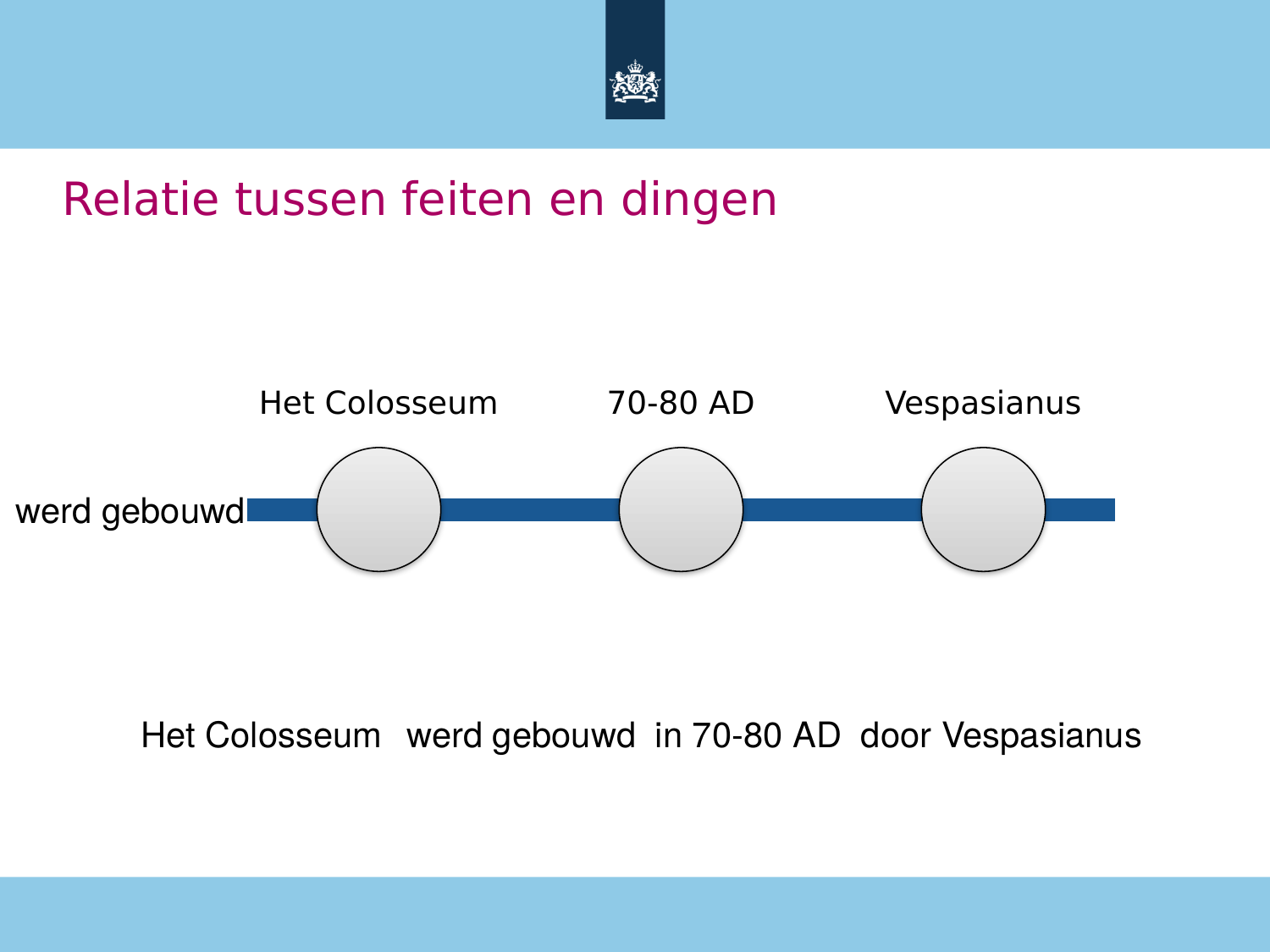

# Relatie tussen feiten en dingen
Het Colosseum
70-80 AD
Vespasianus

werd gebouwd

Het Colosseum
werd gebouwd
in 70-80 AD
door Vespasianus